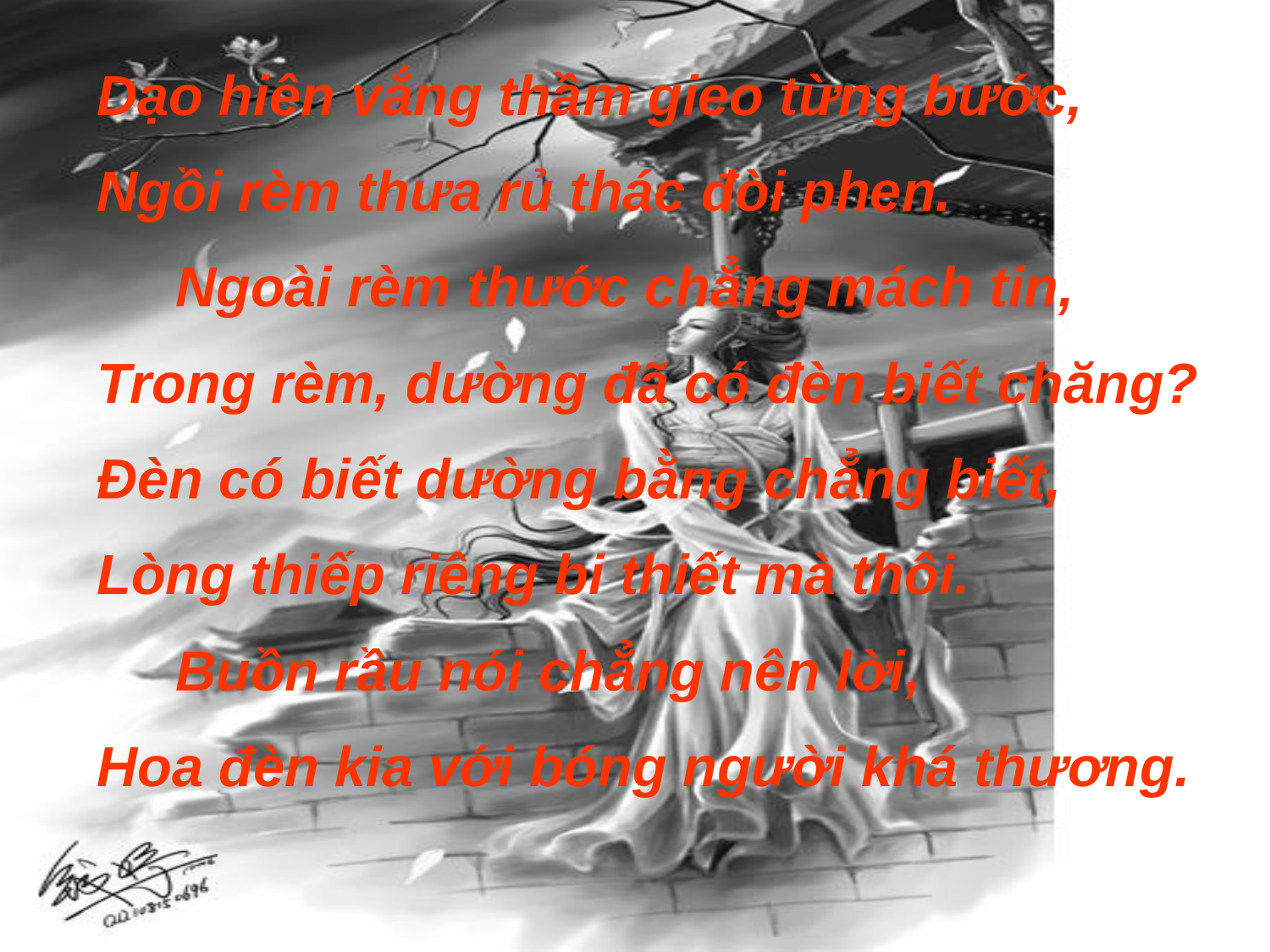

Dạo hiên vắng thầm gieo từng bước,
Ngồi rèm thưa rủ thác đòi phen.
     Ngoài rèm thước chẳng mách tin,
Trong rèm, dường đã có đèn biết chăng?
Đèn có biết dường bằng chẳng biết,
Lòng thiếp riêng bi thiết mà thôi.
     Buồn rầu nói chẳng nên lời,
Hoa đèn kia với bóng người khá thương.